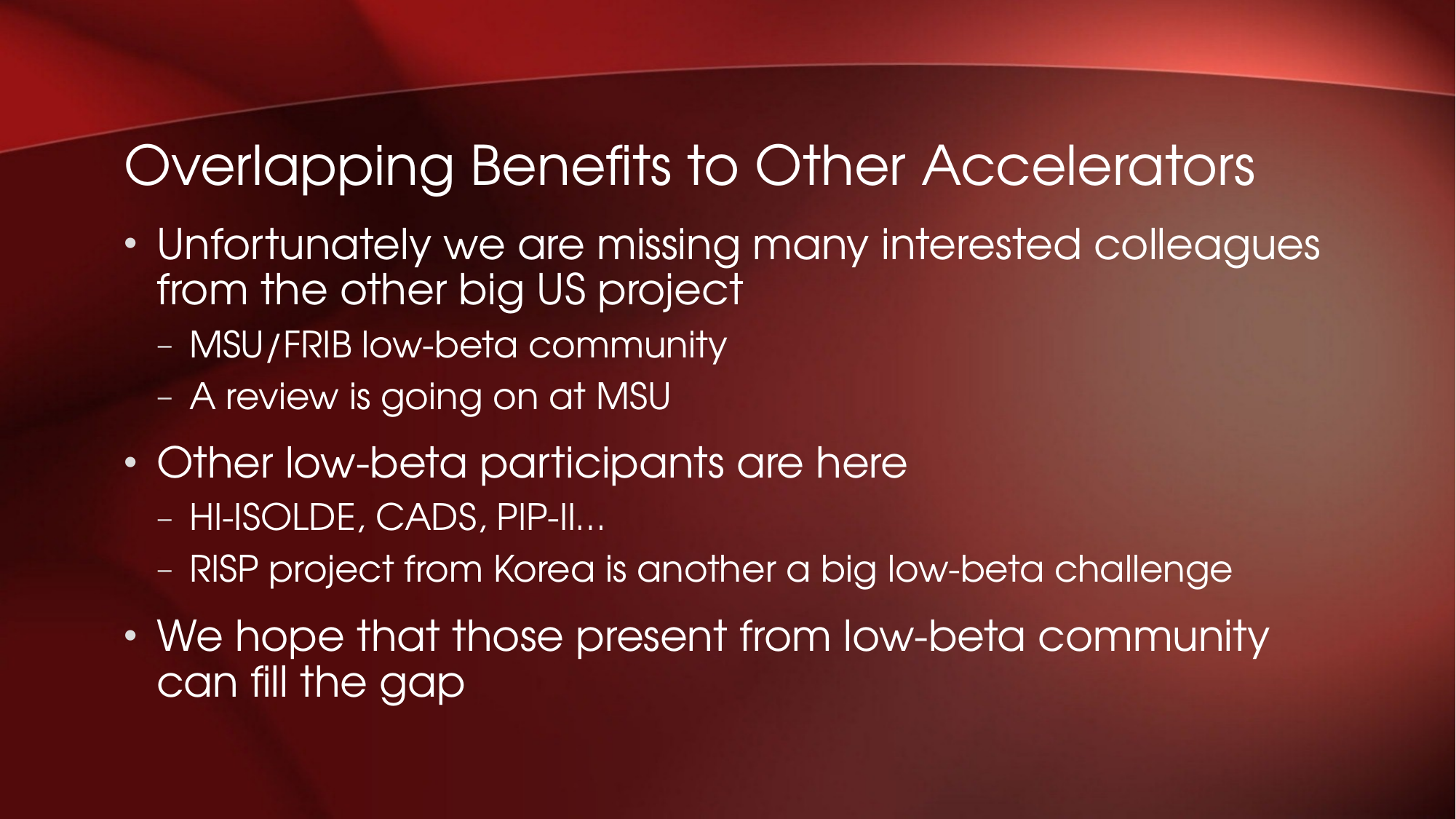

# Overlapping Benefits to Other Accelerators
Unfortunately we are missing many interested colleagues from the other big US project
MSU/FRIB low-beta community
A review is going on at MSU
Other low-beta participants are here
HI-ISOLDE, CADS, PIP-II…
RISP project from Korea is another a big low-beta challenge
We hope that those present from low-beta community can fill the gap